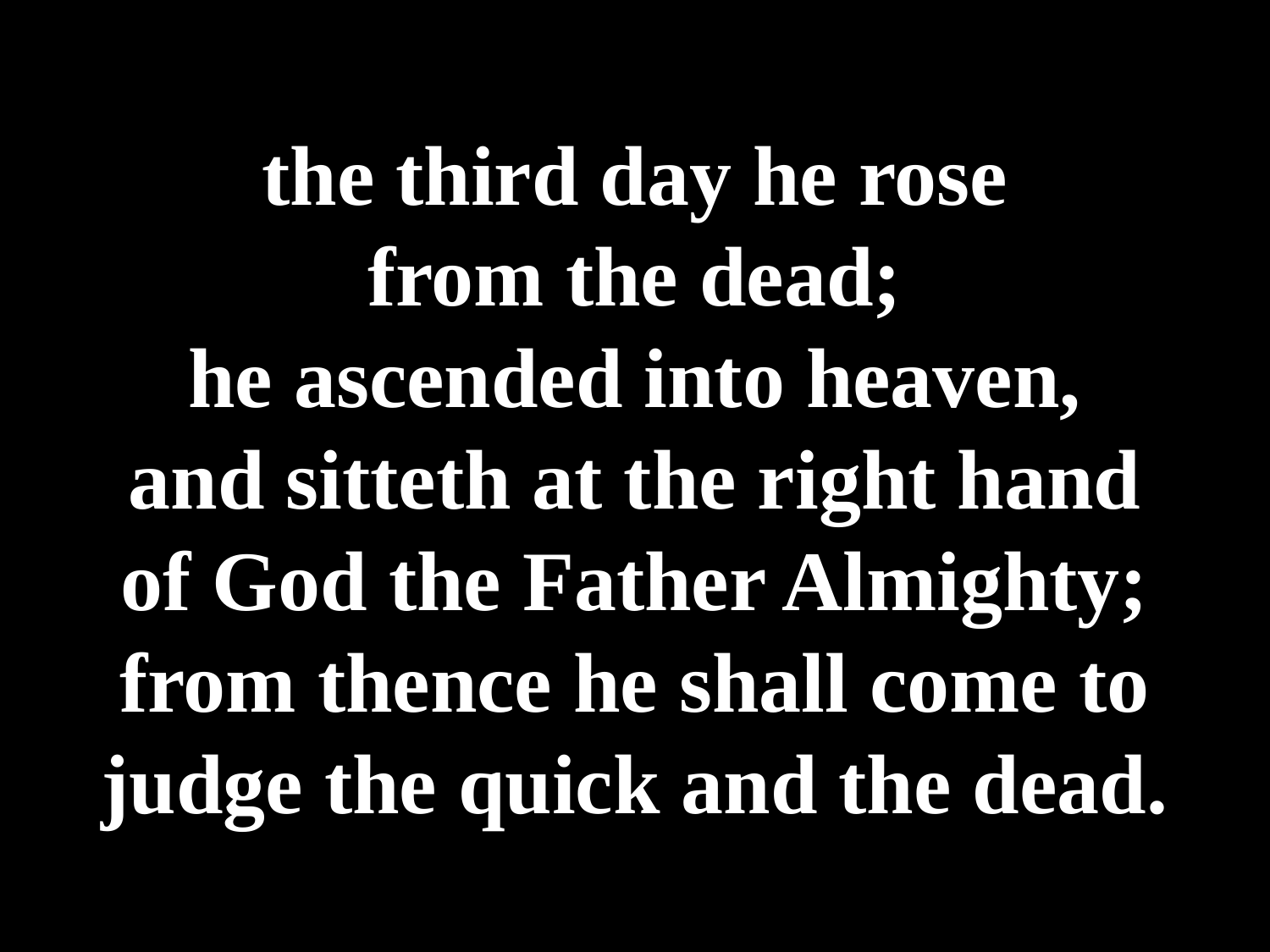

the third day he rose
from the dead;
he ascended into heaven,
and sitteth at the right hand
of God the Father Almighty;
from thence he shall come to
judge the quick and the dead.